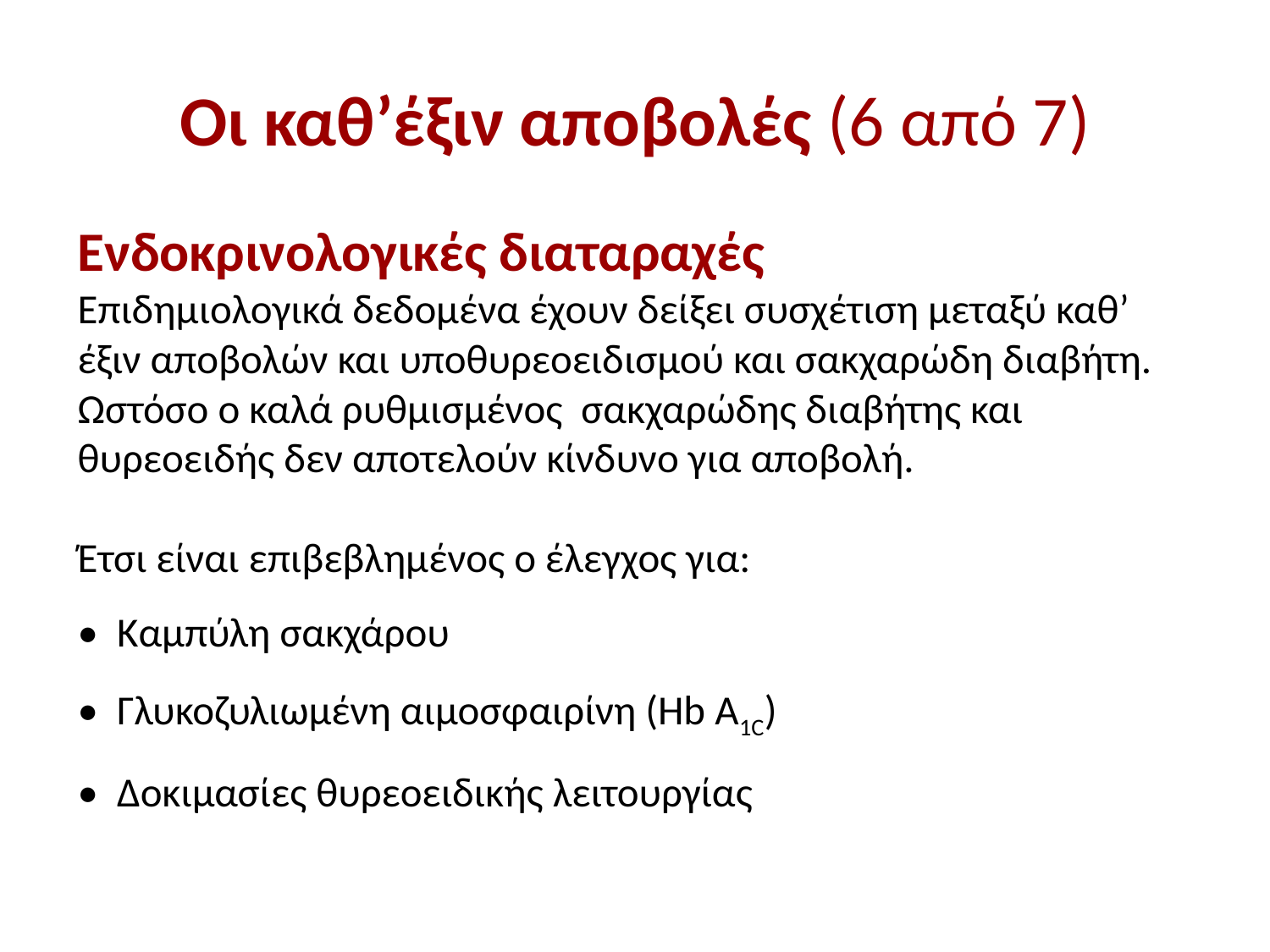

# Οι καθ’έξιν αποβολές (6 από 7)
Ενδοκρινολογικές διαταραχές
Επιδημιολογικά δεδομένα έχουν δείξει συσχέτιση μεταξύ καθ’ έξιν αποβολών και υποθυρεοειδισμού και σακχαρώδη διαβήτη. Ωστόσο ο καλά ρυθμισμένος  σακχαρώδης διαβήτης και θυρεοειδής δεν αποτελούν κίνδυνο για αποβολή.

Έτσι είναι επιβεβλημένος ο έλεγχος για:
•  Καμπύλη σακχάρου
•  Γλυκοζυλιωμένη αιμοσφαιρίνη (Hb A1C)
•  Δοκιμασίες θυρεοειδικής λειτουργίας